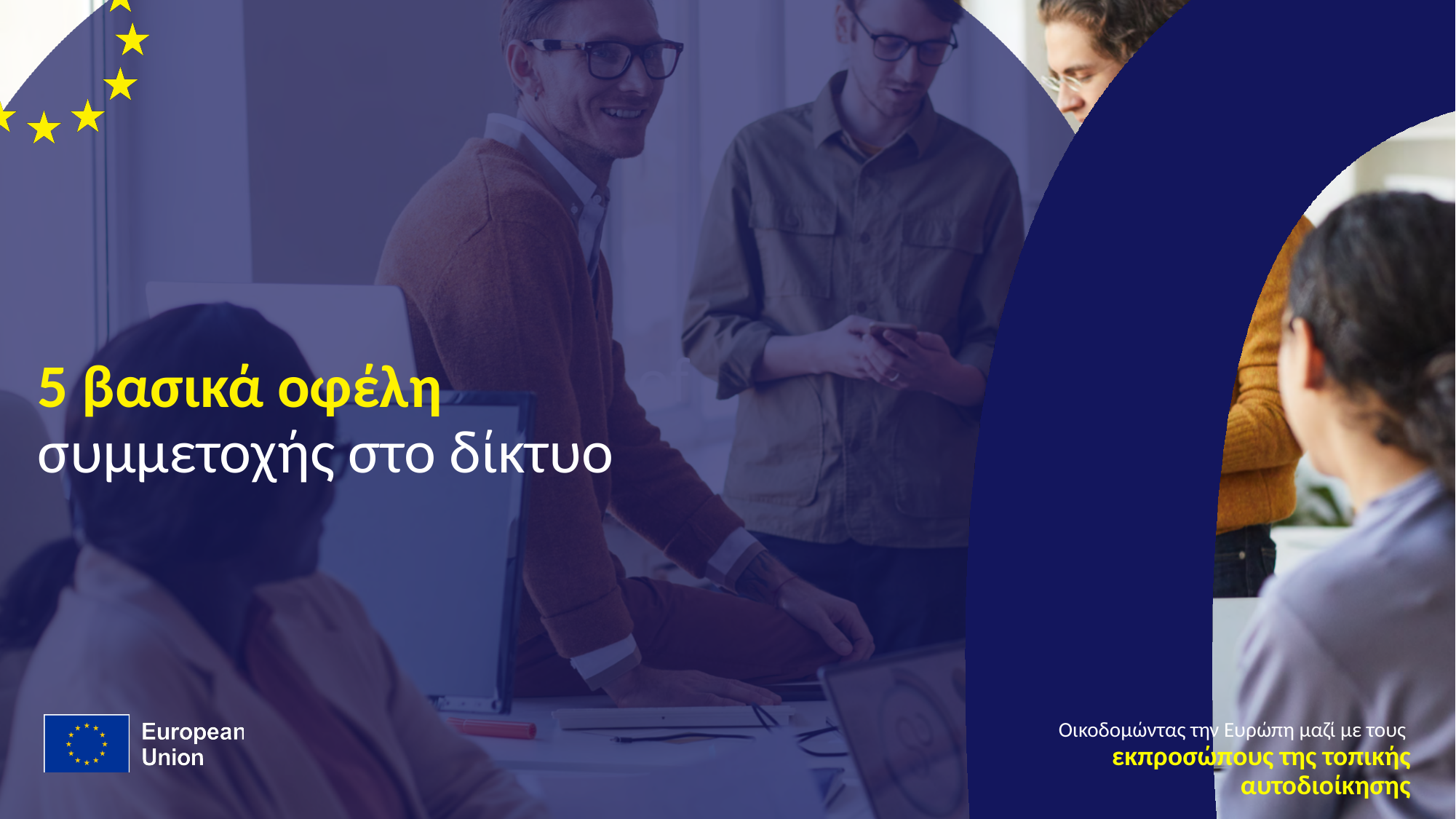

# 5 βασικά οφέλη συμμετοχής στο δίκτυο
Οικοδομώντας την Ευρώπη μαζί με τους
εκπροσώπους της τοπικής αυτοδιοίκησης